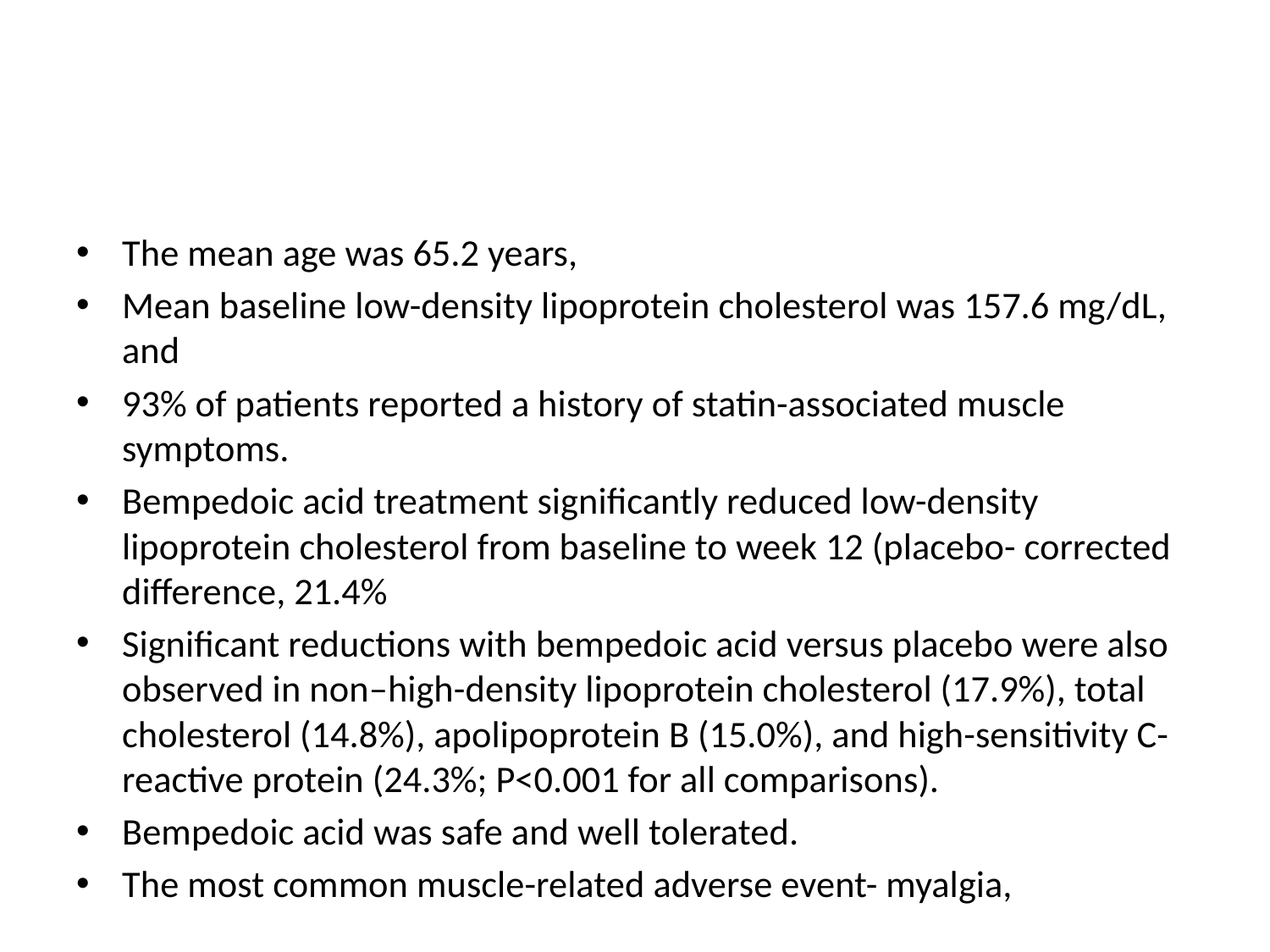

#
The mean age was 65.2 years,
Mean baseline low-density lipoprotein cholesterol was 157.6 mg/dL, and
93% of patients reported a history of statin-associated muscle symptoms.
Bempedoic acid treatment significantly reduced low-density lipoprotein cholesterol from baseline to week 12 (placebo- corrected difference, 21.4%
Significant reductions with bempedoic acid versus placebo were also observed in non–high-density lipoprotein cholesterol (17.9%), total cholesterol (14.8%), apolipoprotein B (15.0%), and high-sensitivity C-reactive protein (24.3%; P<0.001 for all comparisons).
Bempedoic acid was safe and well tolerated.
The most common muscle-related adverse event- myalgia,